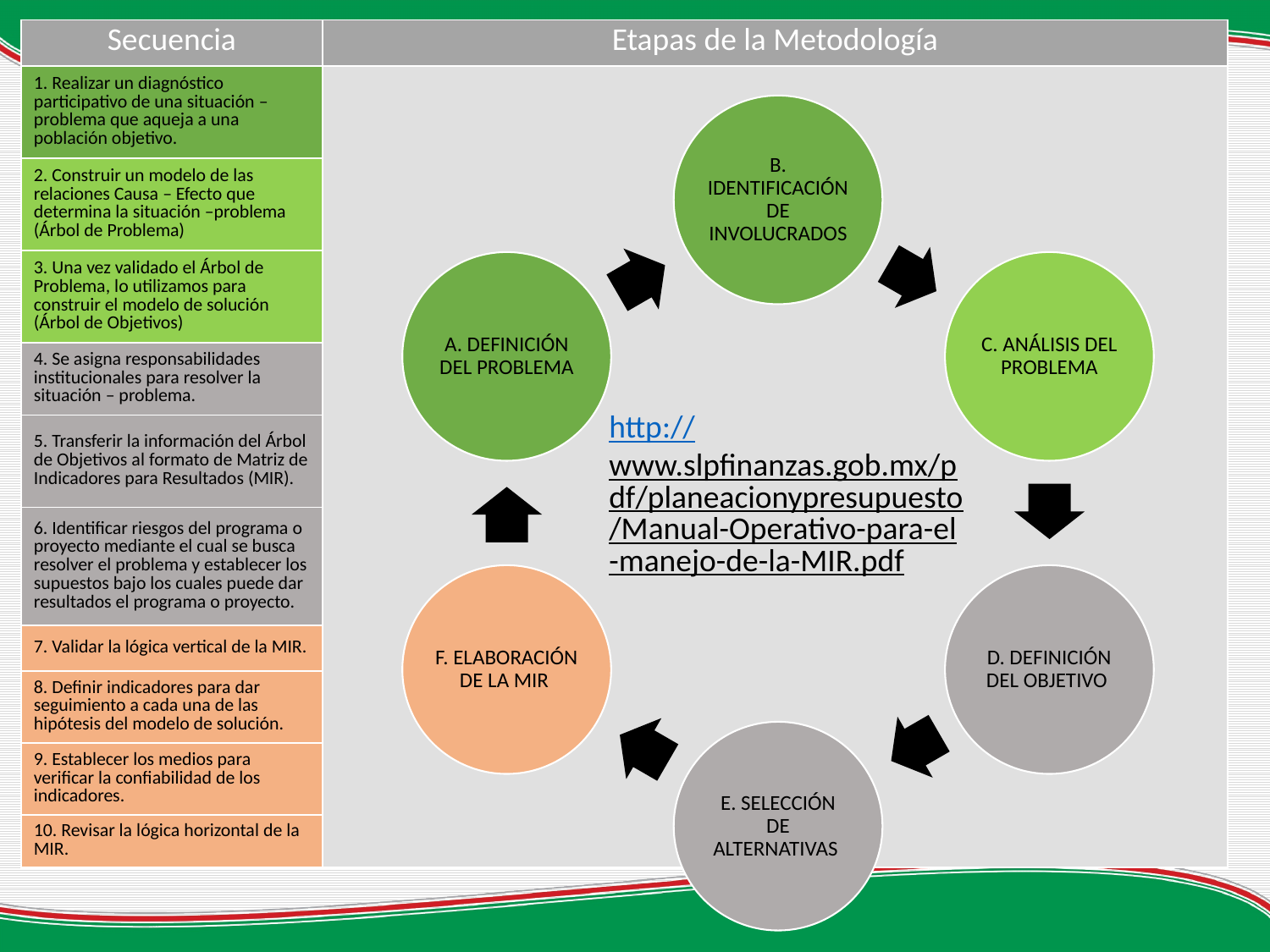

| Secuencia | Etapas de la Metodología |
| --- | --- |
| 1. Realizar un diagnóstico participativo de una situación – problema que aqueja a una población objetivo. |  |
| 2. Construir un modelo de las relaciones Causa – Efecto que determina la situación –problema (Árbol de Problema) |  |
| 3. Una vez validado el Árbol de Problema, lo utilizamos para construir el modelo de solución (Árbol de Objetivos) |  |
| 4. Se asigna responsabilidades institucionales para resolver la situación – problema. |  |
| 5. Transferir la información del Árbol de Objetivos al formato de Matriz de Indicadores para Resultados (MIR). |  |
| 6. Identificar riesgos del programa o proyecto mediante el cual se busca resolver el problema y establecer los supuestos bajo los cuales puede dar resultados el programa o proyecto. |  |
| 7. Validar la lógica vertical de la MIR. |  |
| 8. Definir indicadores para dar seguimiento a cada una de las hipótesis del modelo de solución. |  |
| 9. Establecer los medios para verificar la confiabilidad de los indicadores. |  |
| 10. Revisar la lógica horizontal de la MIR. |  |
B. IDENTIFICACIÓN DE INVOLUCRADOS

C. ANÁLISIS DEL PROBLEMA

D. DEFINICIÓN DEL OBJETIVO

E. SELECCIÓN DE ALTERNATIVAS

F. ELABORACIÓN DE LA MIR

A. DEFINICIÓN DEL PROBLEMA

http://www.slpfinanzas.gob.mx/pdf/planeacionypresupuesto/Manual-Operativo-para-el-manejo-de-la-MIR.pdf